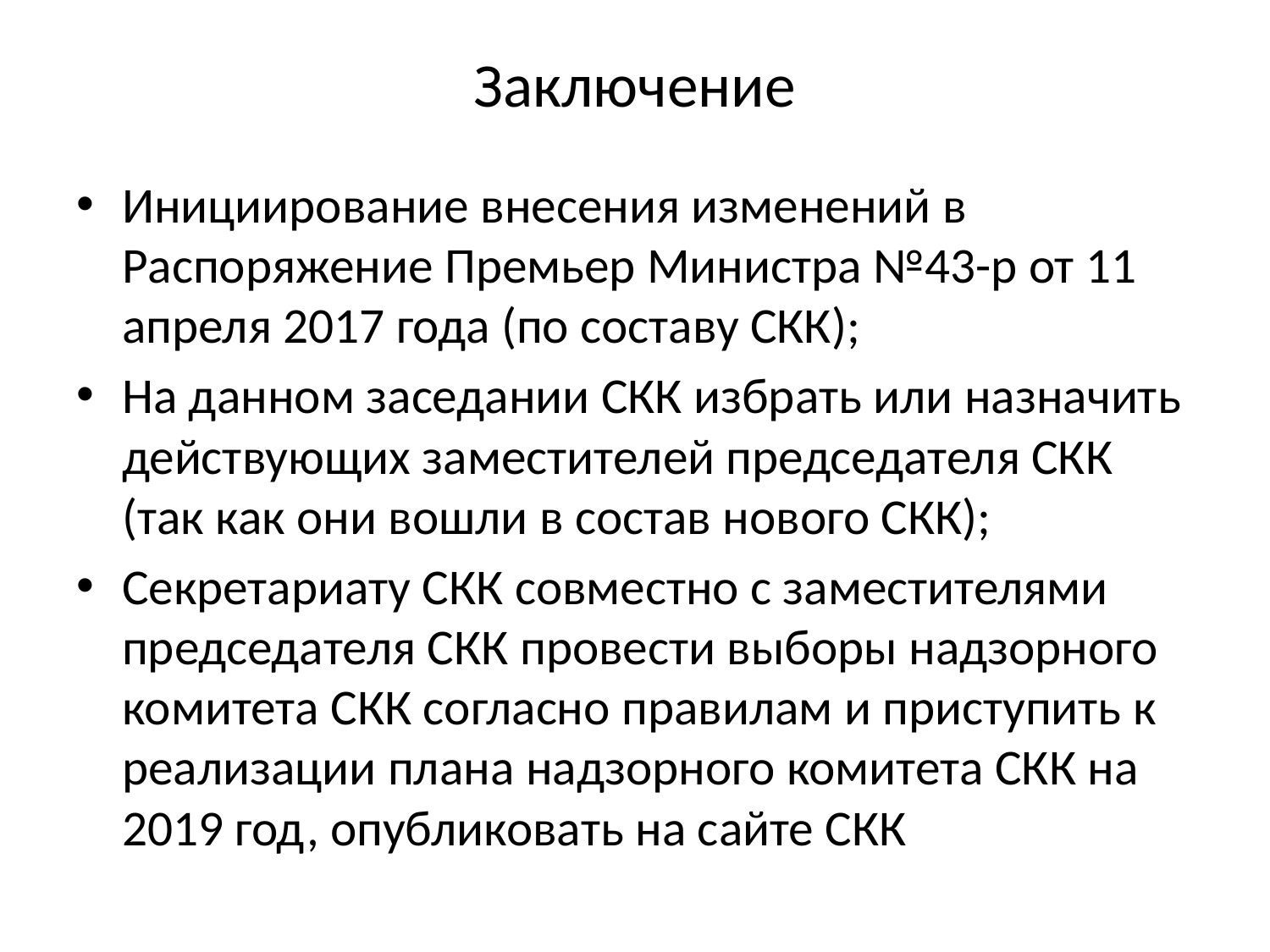

# Заключение
Инициирование внесения изменений в Распоряжение Премьер Министра №43-р от 11 апреля 2017 года (по составу СКК);
На данном заседании СКК избрать или назначить действующих заместителей председателя СКК (так как они вошли в состав нового СКК);
Секретариату СКК совместно с заместителями председателя СКК провести выборы надзорного комитета СКК согласно правилам и приступить к реализации плана надзорного комитета СКК на 2019 год, опубликовать на сайте СКК